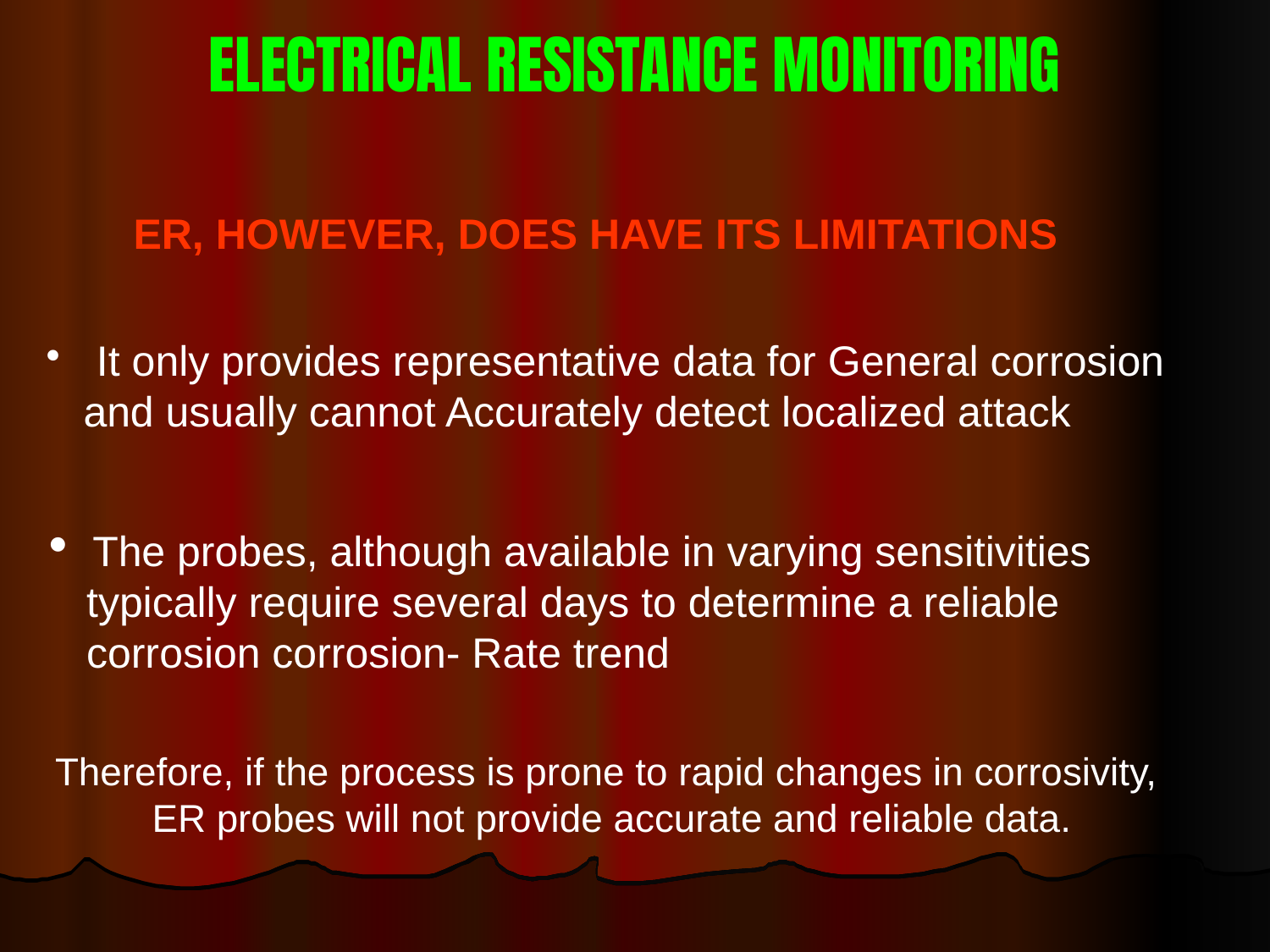

# ELECTRICAL RESISTANCE MONITORING
ER, HOWEVER, DOES HAVE ITS LIMITATIONS
  It only provides representative data for General corrosion
   and usually cannot Accurately detect localized attack
 The probes, although available in varying sensitivities
   typically require several days to determine a reliable
   corrosion corrosion- Rate trend

Therefore, if the process is prone to rapid changes in corrosivity,
 ER probes will not provide accurate and reliable data.